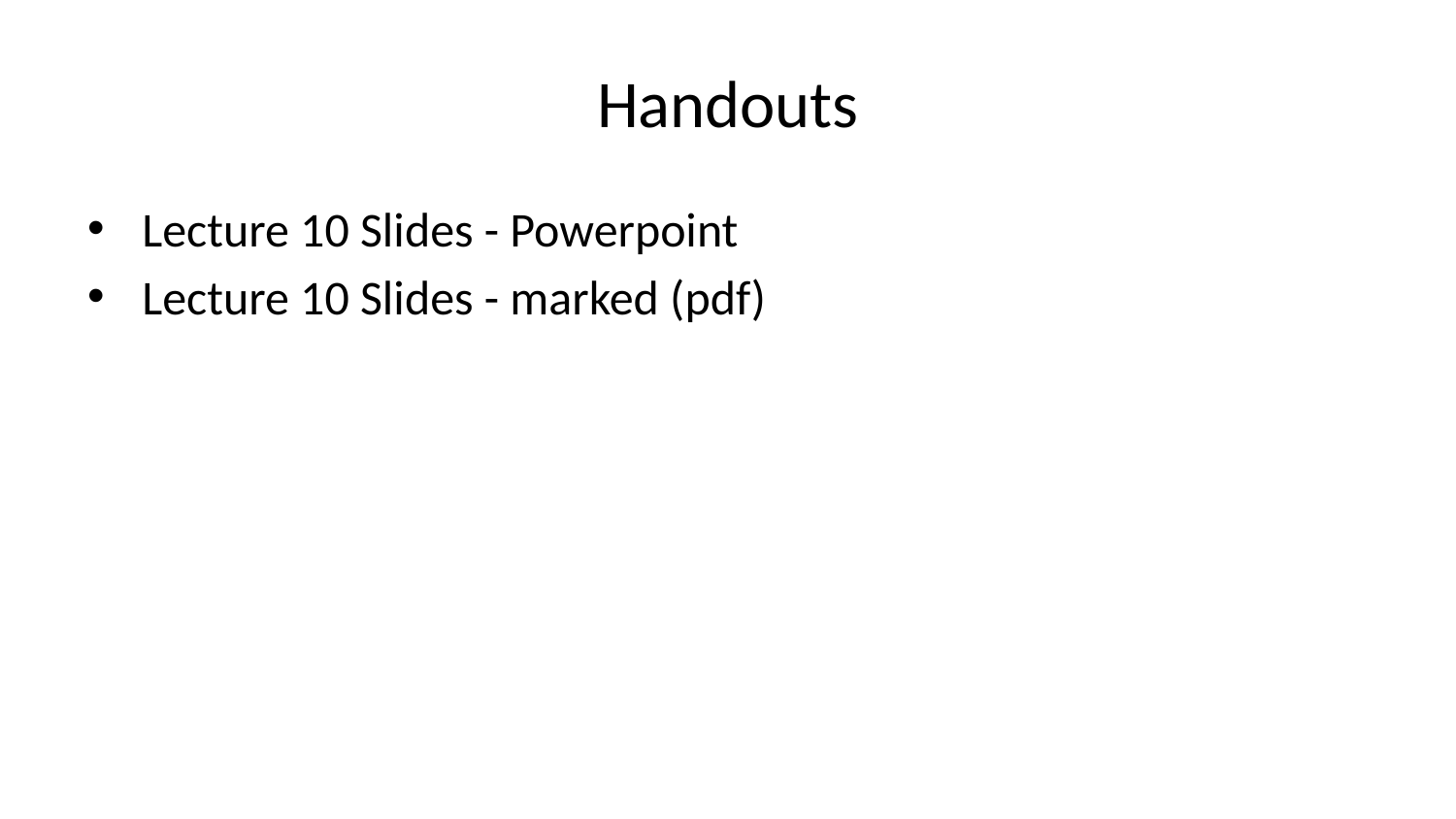

# Handouts
Lecture 10 Slides - Powerpoint
Lecture 10 Slides - marked (pdf)